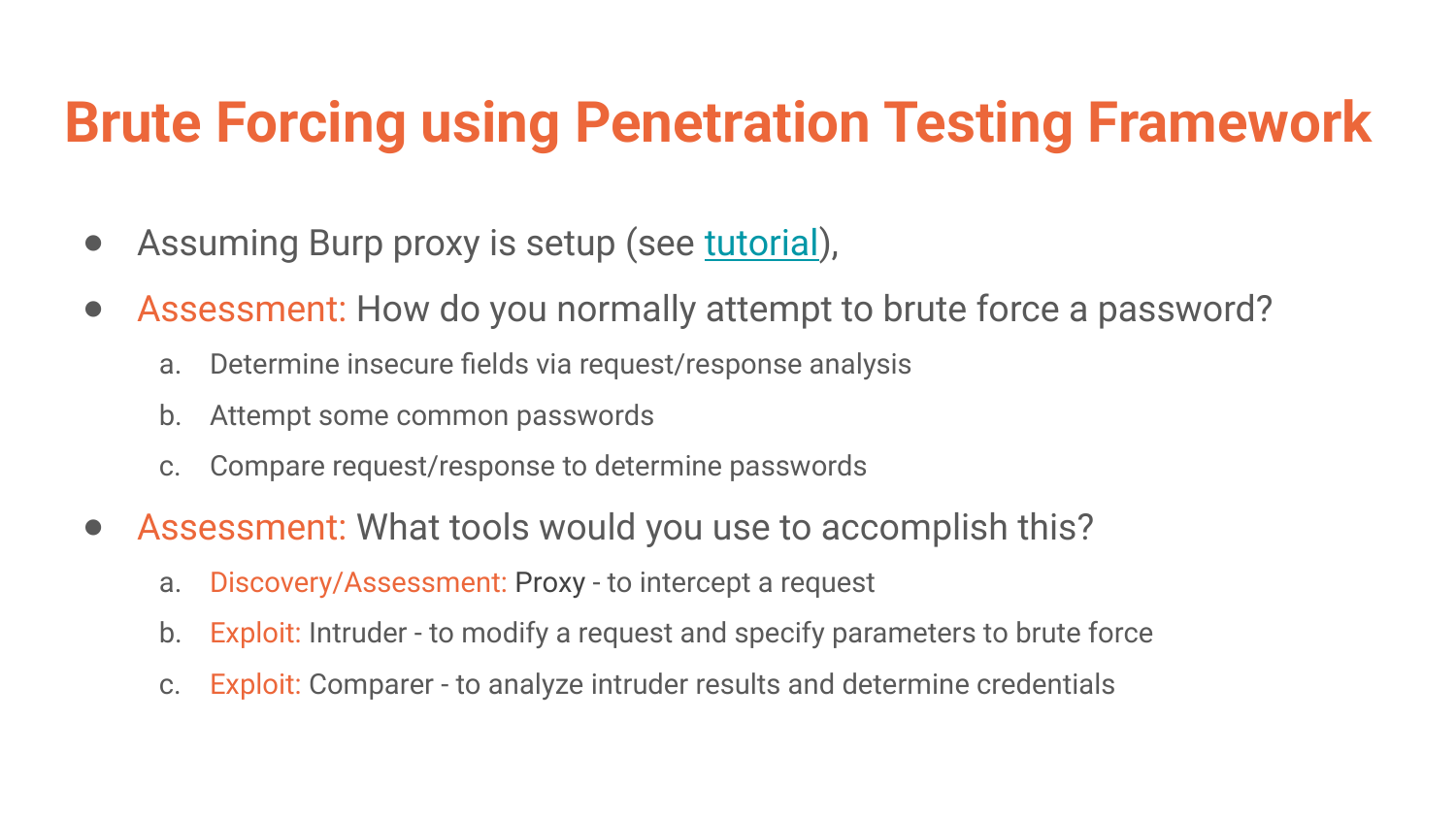

# Brute Forcing using Penetration Testing Framework
Assuming Burp proxy is setup (see tutorial),
Assessment: How do you normally attempt to brute force a password?
Determine insecure fields via request/response analysis
Attempt some common passwords
Compare request/response to determine passwords
Assessment: What tools would you use to accomplish this?
Discovery/Assessment: Proxy - to intercept a request
Exploit: Intruder - to modify a request and specify parameters to brute force
Exploit: Comparer - to analyze intruder results and determine credentials